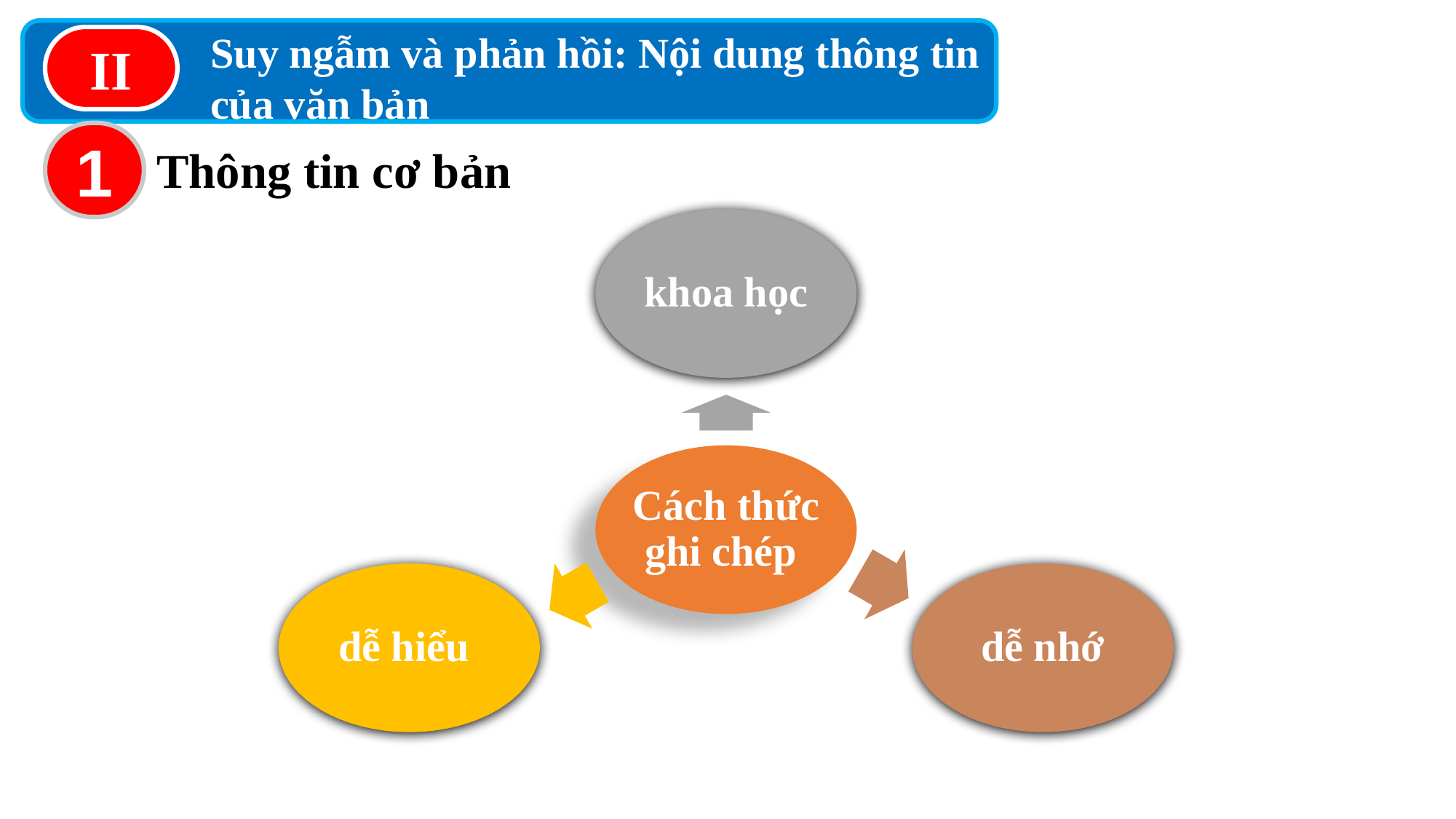

Suy ngẫm và phản hồi: Nội dung thông tin của văn bản

II
1
Thông tin cơ bản
khoa học

Cách thức ghi chép

dễ hiểu
dễ nhớ